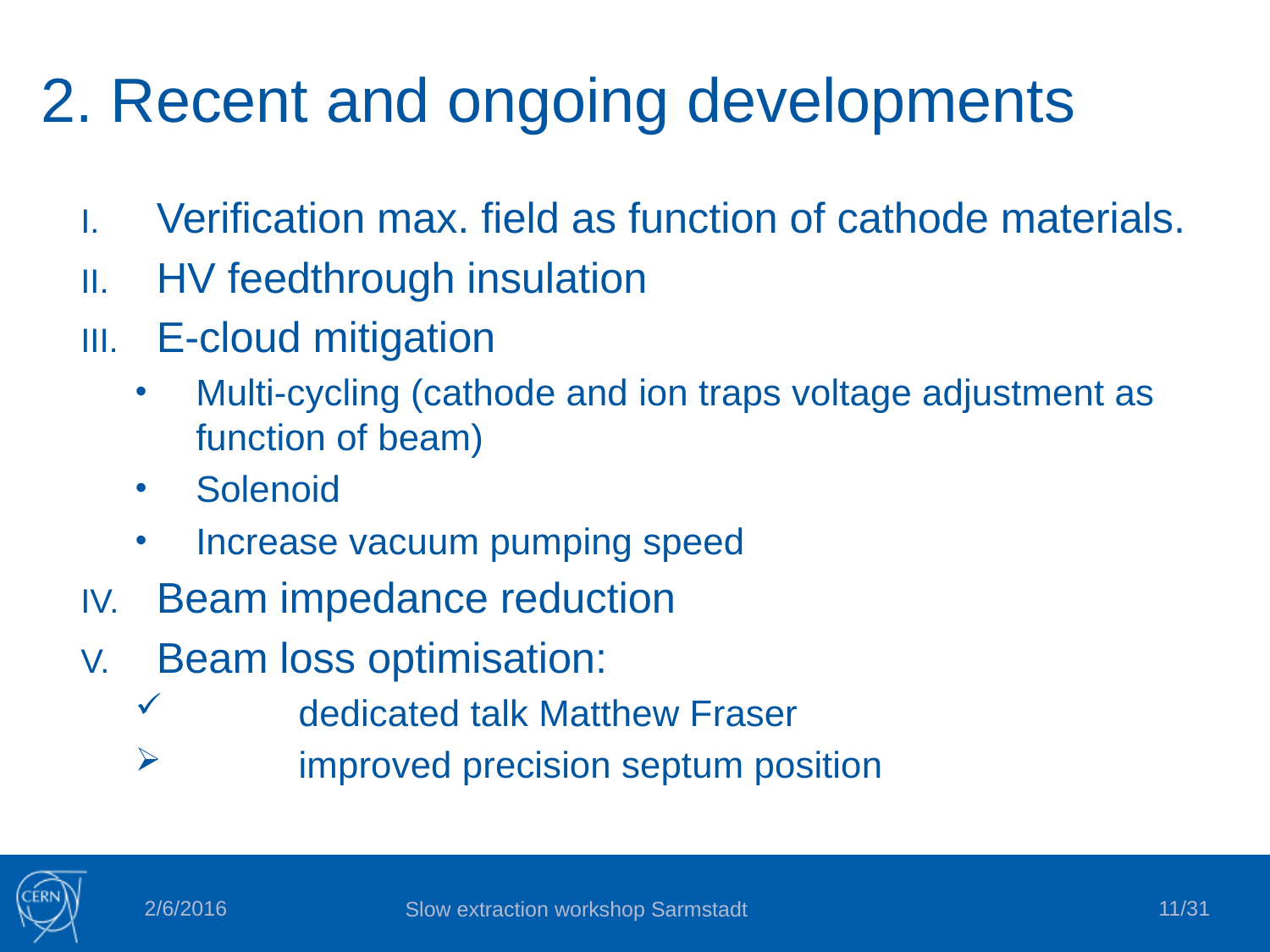

# 2. Recent and ongoing developments
Verification max. field as function of cathode materials.
HV feedthrough insulation
E-cloud mitigation
Multi-cycling (cathode and ion traps voltage adjustment as function of beam)
Solenoid
Increase vacuum pumping speed
Beam impedance reduction
Beam loss optimisation:
	dedicated talk Matthew Fraser
	improved precision septum position

2/6/2016
11
Slow extraction workshop Sarmstadt